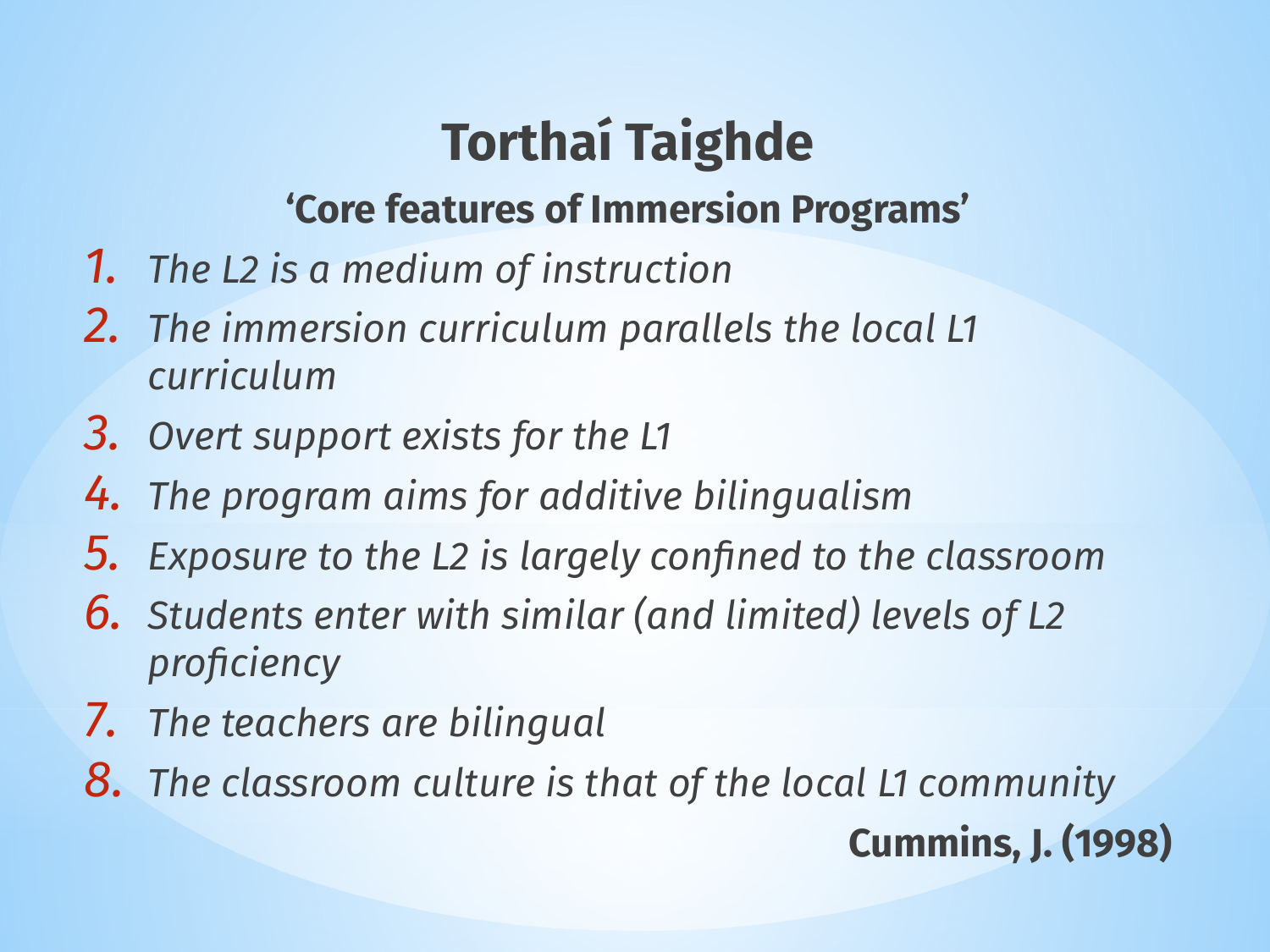

Torthaí Taighde
‘Core features of Immersion Programs’
The L2 is a medium of instruction
The immersion curriculum parallels the local L1 curriculum
Overt support exists for the L1
The program aims for additive bilingualism
Exposure to the L2 is largely confined to the classroom
Students enter with similar (and limited) levels of L2 proficiency
The teachers are bilingual
The classroom culture is that of the local L1 community
Cummins, J. (1998)
#